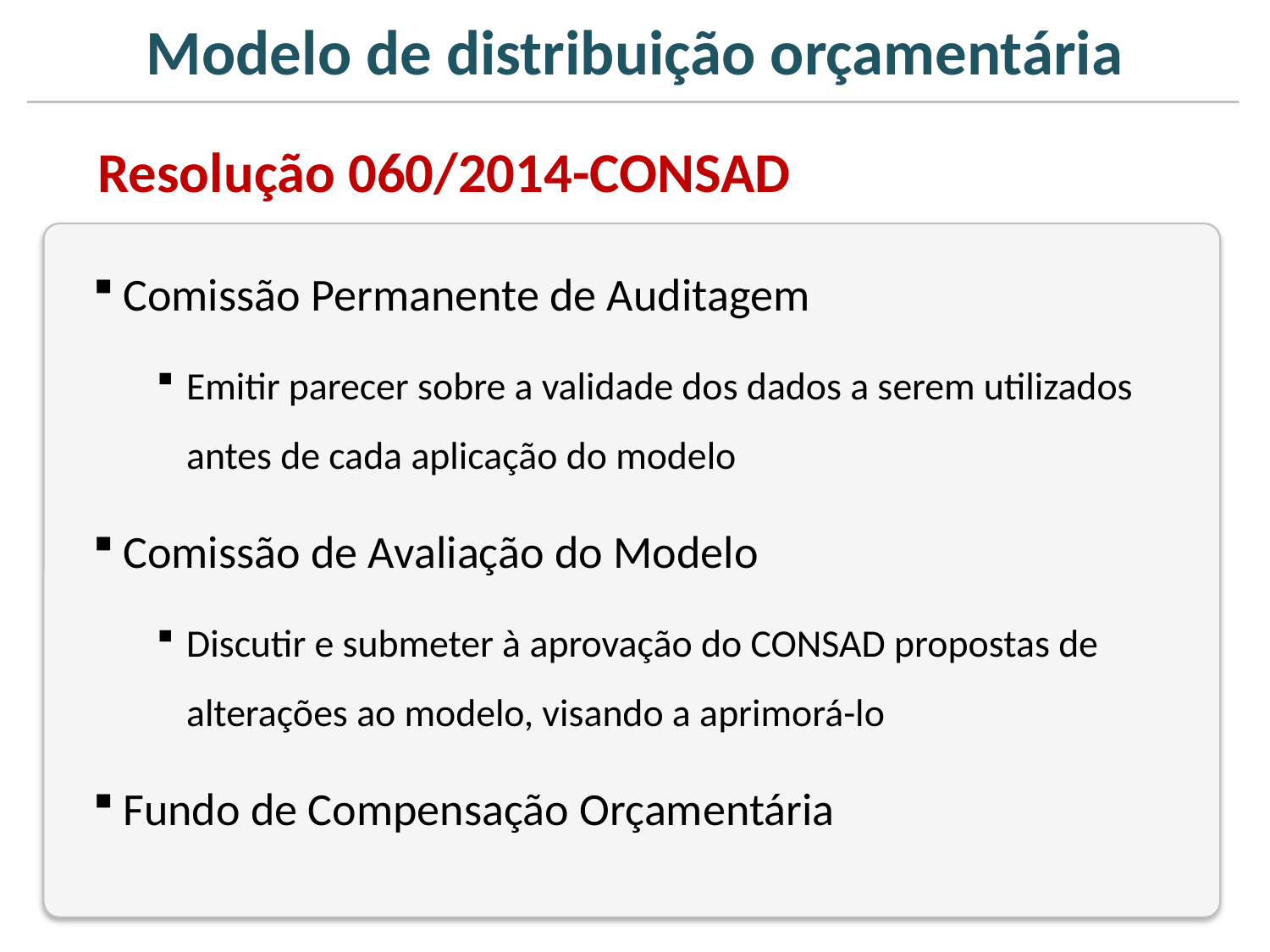

Modelo de distribuição orçamentária
Resolução 060/2014-CONSAD

Comissão Permanente de Auditagem
Emitir parecer sobre a validade dos dados a serem utilizados antes de cada aplicação do modelo
Comissão de Avaliação do Modelo
Discutir e submeter à aprovação do CONSAD propostas de alterações ao modelo, visando a aprimorá-lo
Fundo de Compensação Orçamentária